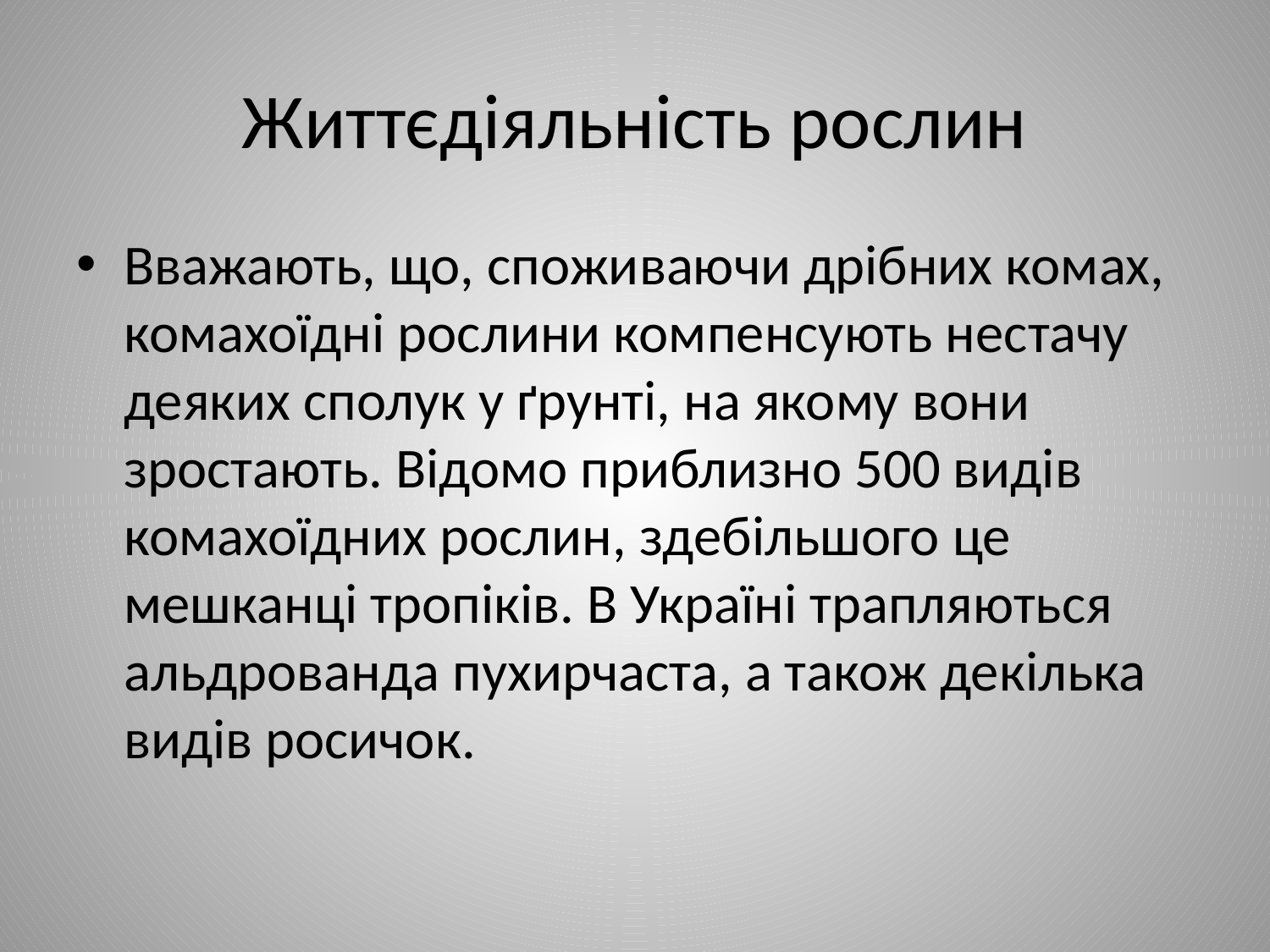

# Життєдіяльність рослин
Вважають, що, споживаючи дрібних комах, комахоїдні рослини компенсують нестачу деяких сполук у ґрунті, на якому вони зростають. Відомо приблизно 500 видів комахоїдних рослин, здебільшого це мешканці тропіків. В Україні трапляються альдрованда пухирчаста, а також декілька видів росичок.